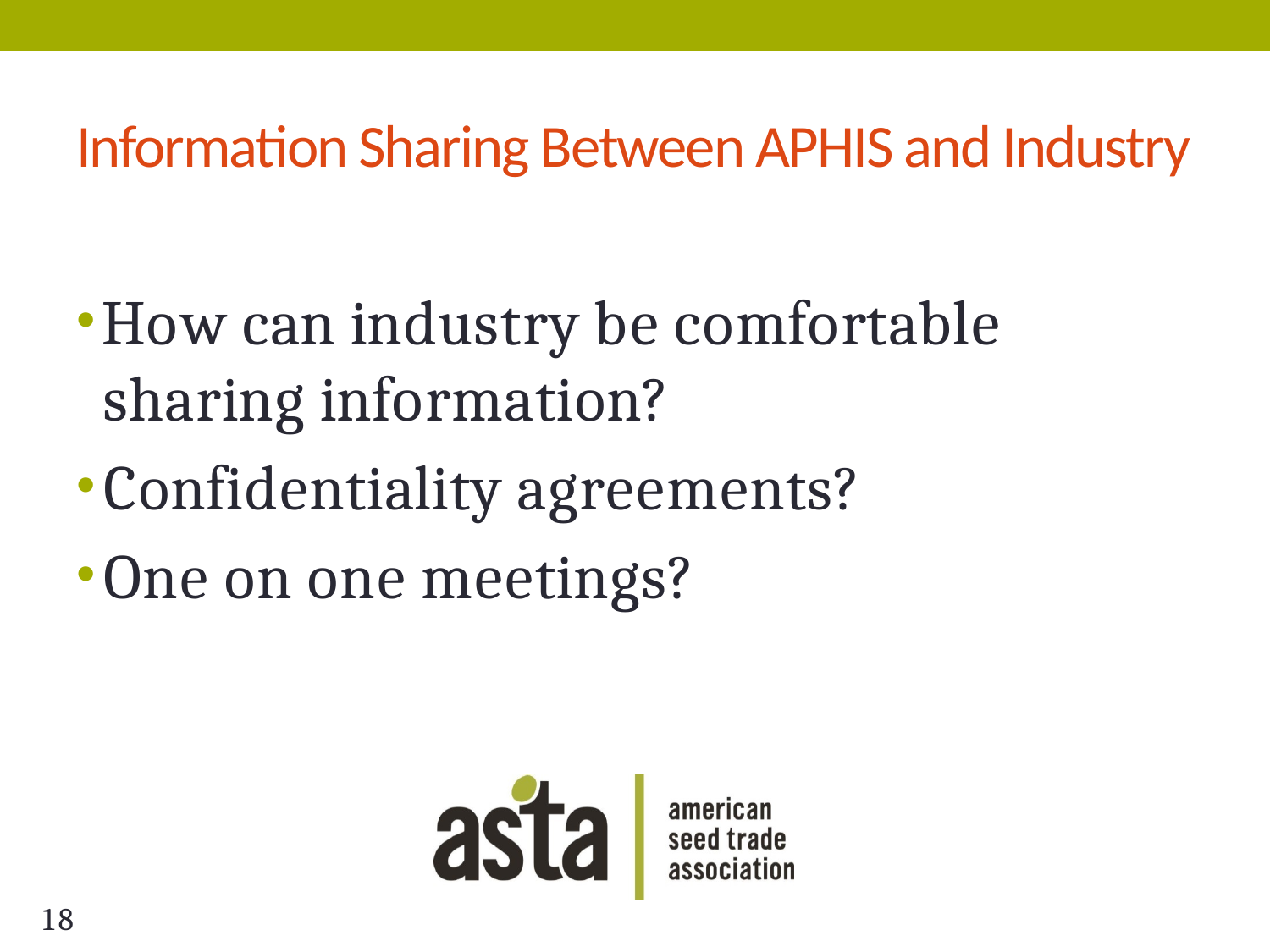

# Information Sharing Between APHIS and Industry
How can industry be comfortable sharing information?
Confidentiality agreements?
One on one meetings?

18